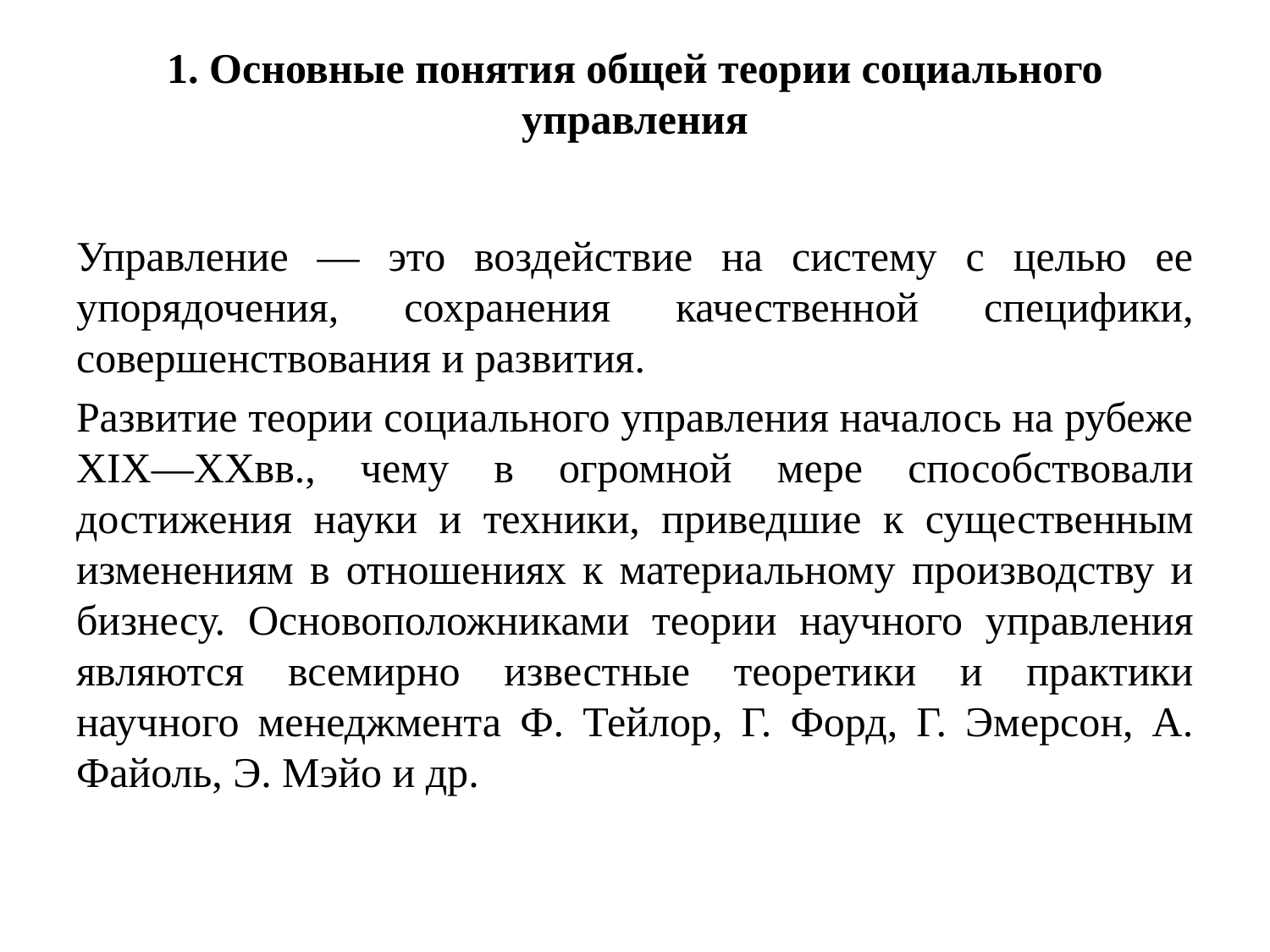

# 1. Основные понятия общей теории социального управления
Управление — это воздействие на систему с целью ее упорядочения, сохранения качественной специфики, совершенствования и развития.
Развитие теории социального управления началось на рубеже XIX—XXвв., чему в огромной мере способствовали достижения науки и техники, приведшие к существенным изменениям в отношениях к материальному производству и бизнесу. Основоположниками теории научного управления являются всемирно известные теоретики и практики научного менеджмента Ф. Тейлор, Г. Форд, Г. Эмерсон, А. Файоль, Э. Мэйо и др.